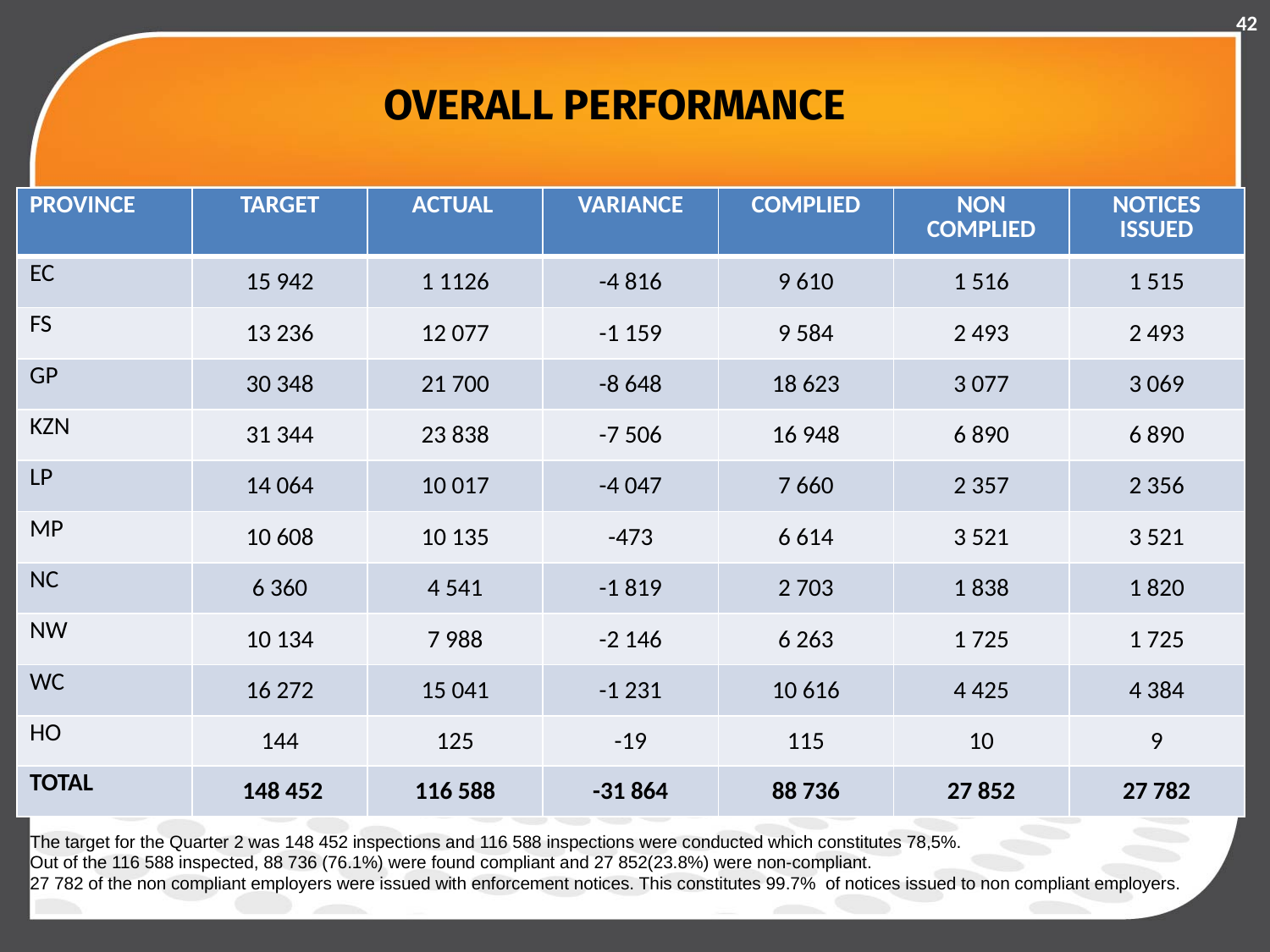

42
#
OVERALL PERFORMANCE
| PROVINCE | TARGET | ACTUAL | VARIANCE | COMPLIED | NON COMPLIED | NOTICES ISSUED |
| --- | --- | --- | --- | --- | --- | --- |
| EC | 15 942 | 1 1126 | -4 816 | 9 610 | 1 516 | 1 515 |
| FS | 13 236 | 12 077 | -1 159 | 9 584 | 2 493 | 2 493 |
| GP | 30 348 | 21 700 | -8 648 | 18 623 | 3 077 | 3 069 |
| KZN | 31 344 | 23 838 | -7 506 | 16 948 | 6 890 | 6 890 |
| LP | 14 064 | 10 017 | -4 047 | 7 660 | 2 357 | 2 356 |
| MP | 10 608 | 10 135 | -473 | 6 614 | 3 521 | 3 521 |
| NC | 6 360 | 4 541 | -1 819 | 2 703 | 1 838 | 1 820 |
| NW | 10 134 | 7 988 | -2 146 | 6 263 | 1 725 | 1 725 |
| WC | 16 272 | 15 041 | -1 231 | 10 616 | 4 425 | 4 384 |
| HO | 144 | 125 | -19 | 115 | 10 | 9 |
| TOTAL | 148 452 | 116 588 | -31 864 | 88 736 | 27 852 | 27 782 |

The target for the Quarter 2 was 148 452 inspections and 116 588 inspections were conducted which constitutes 78,5%.
Out of the 116 588 inspected, 88 736 (76.1%) were found compliant and 27 852(23.8%) were non-compliant.
27 782 of the non compliant employers were issued with enforcement notices. This constitutes 99.7%  of notices issued to non compliant employers.